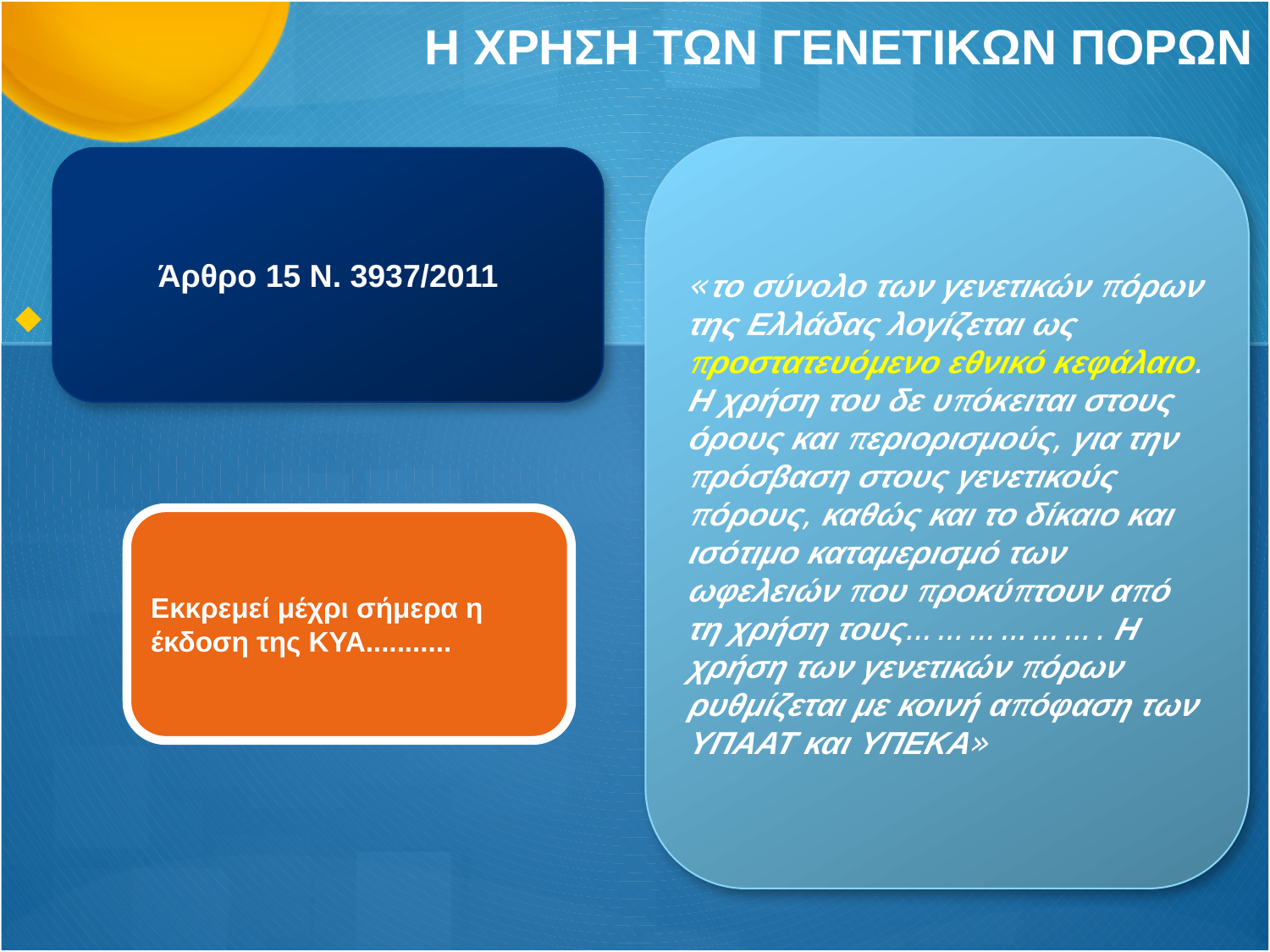

# Η ΧΡΗΣΗ ΤΩΝ ΓΕΝΕΤΙΚΩΝ ΠΟΡΩΝ

«το σύνολο των γενετικών πόρων της Ελλάδας λογίζεται ως προστατευόμενο εθνικό κεφάλαιο. Η χρήση του δε υπόκειται στους όρους και περιορισμούς, για την πρόσβαση στους γενετικούς πόρους, καθώς και το δίκαιο και ισότιμο καταμερισμό των ωφελειών που προκύπτουν από τη χρήση τους………………. Η χρήση των γενετικών πόρων ρυθμίζεται με κοινή απόφαση των ΥΠΑΑΤ και ΥΠΕΚΑ»

Άρθρο 15 Ν. 3937/2011

Εκκρεμεί μέχρι σήμερα η έκδοση της ΚΥΑ...........
 .